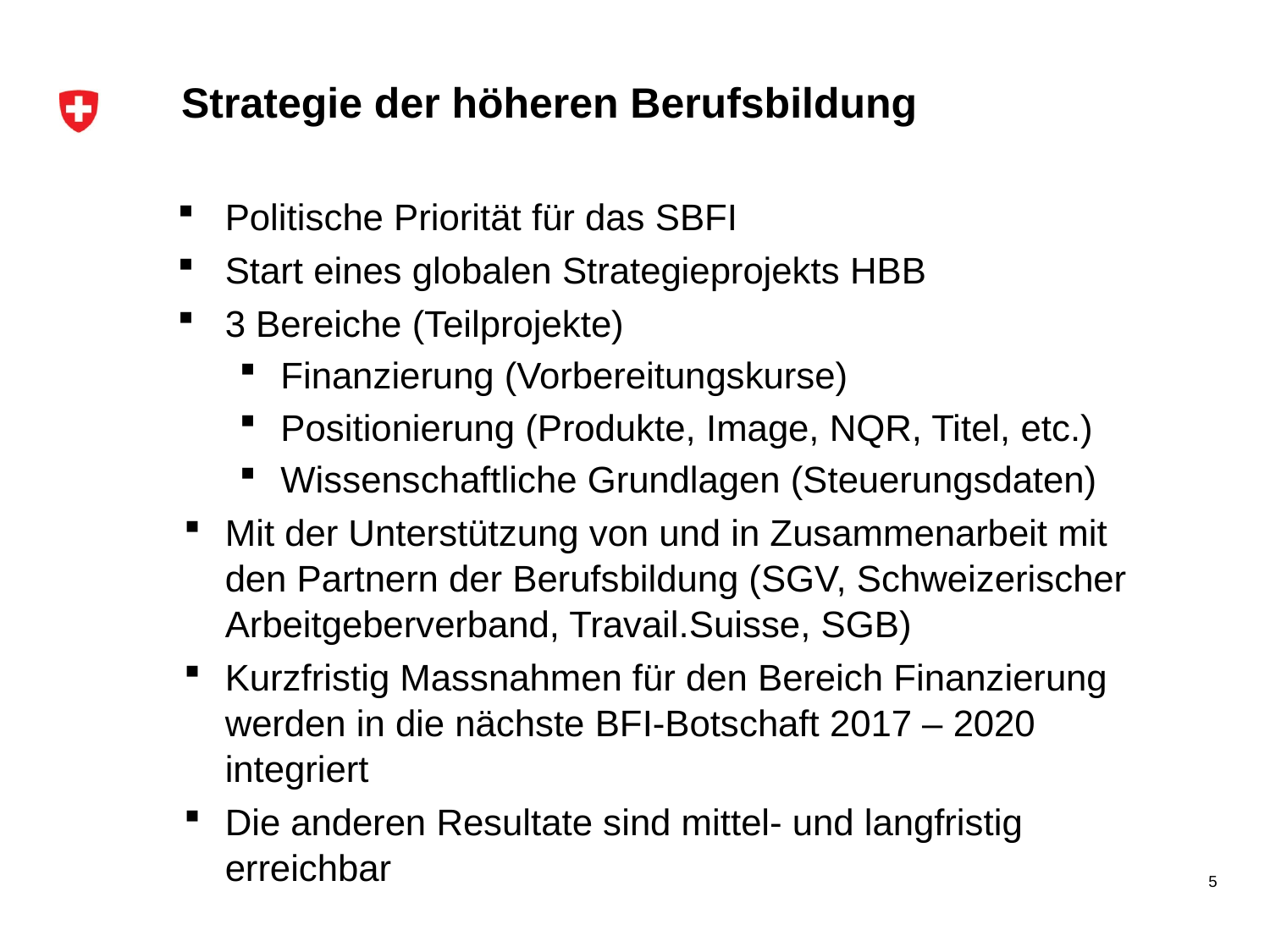

# Strategie der höheren Berufsbildung
Politische Priorität für das SBFI
Start eines globalen Strategieprojekts HBB
3 Bereiche (Teilprojekte)
Finanzierung (Vorbereitungskurse)
Positionierung (Produkte, Image, NQR, Titel, etc.)
Wissenschaftliche Grundlagen (Steuerungsdaten)
Mit der Unterstützung von und in Zusammenarbeit mit den Partnern der Berufsbildung (SGV, Schweizerischer Arbeitgeberverband, Travail.Suisse, SGB)
Kurzfristig Massnahmen für den Bereich Finanzierung werden in die nächste BFI-Botschaft 2017 – 2020 integriert
Die anderen Resultate sind mittel- und langfristig erreichbar
5